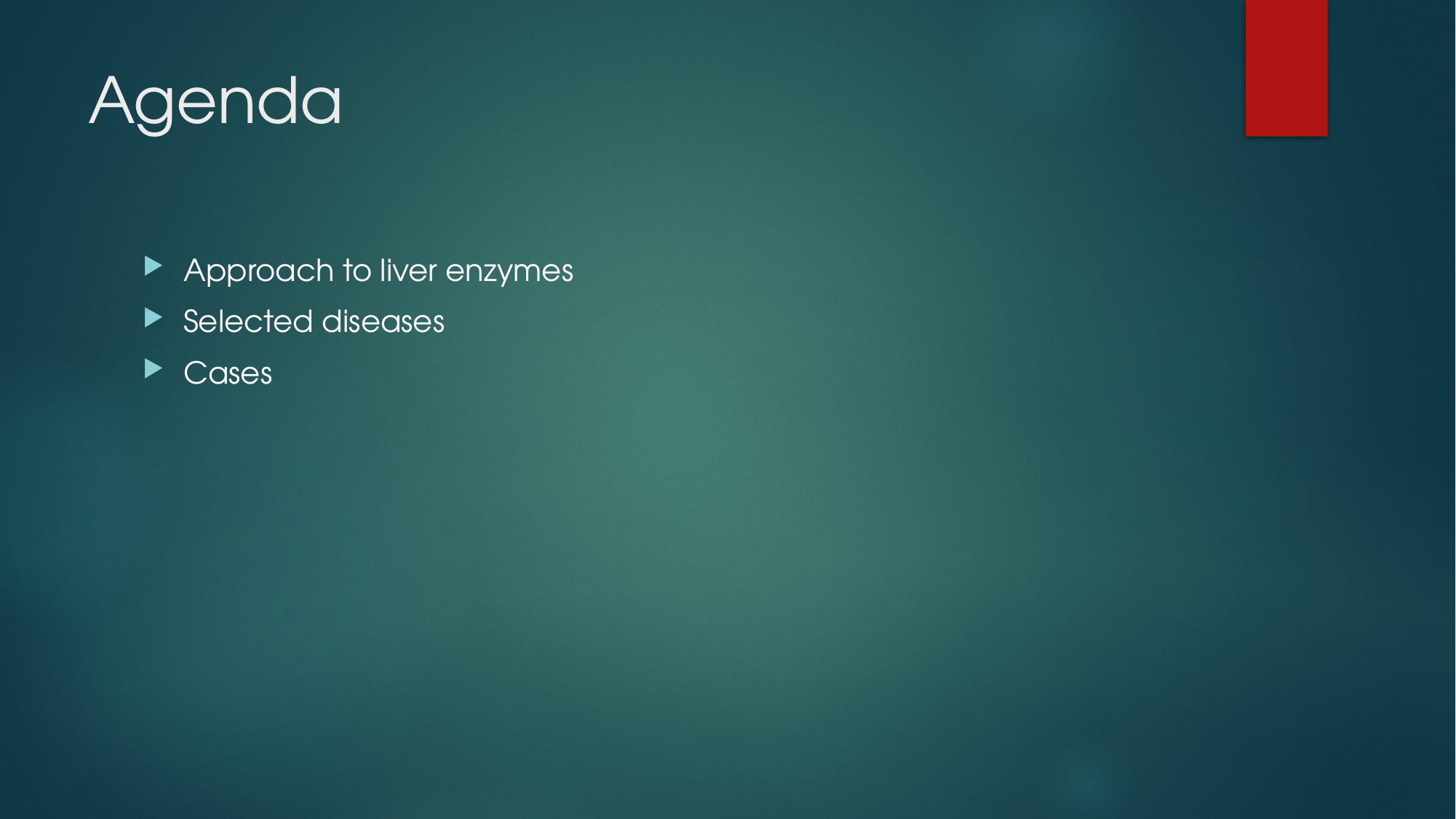

# Agenda
Approach to liver enzymes
Selected diseases
Cases